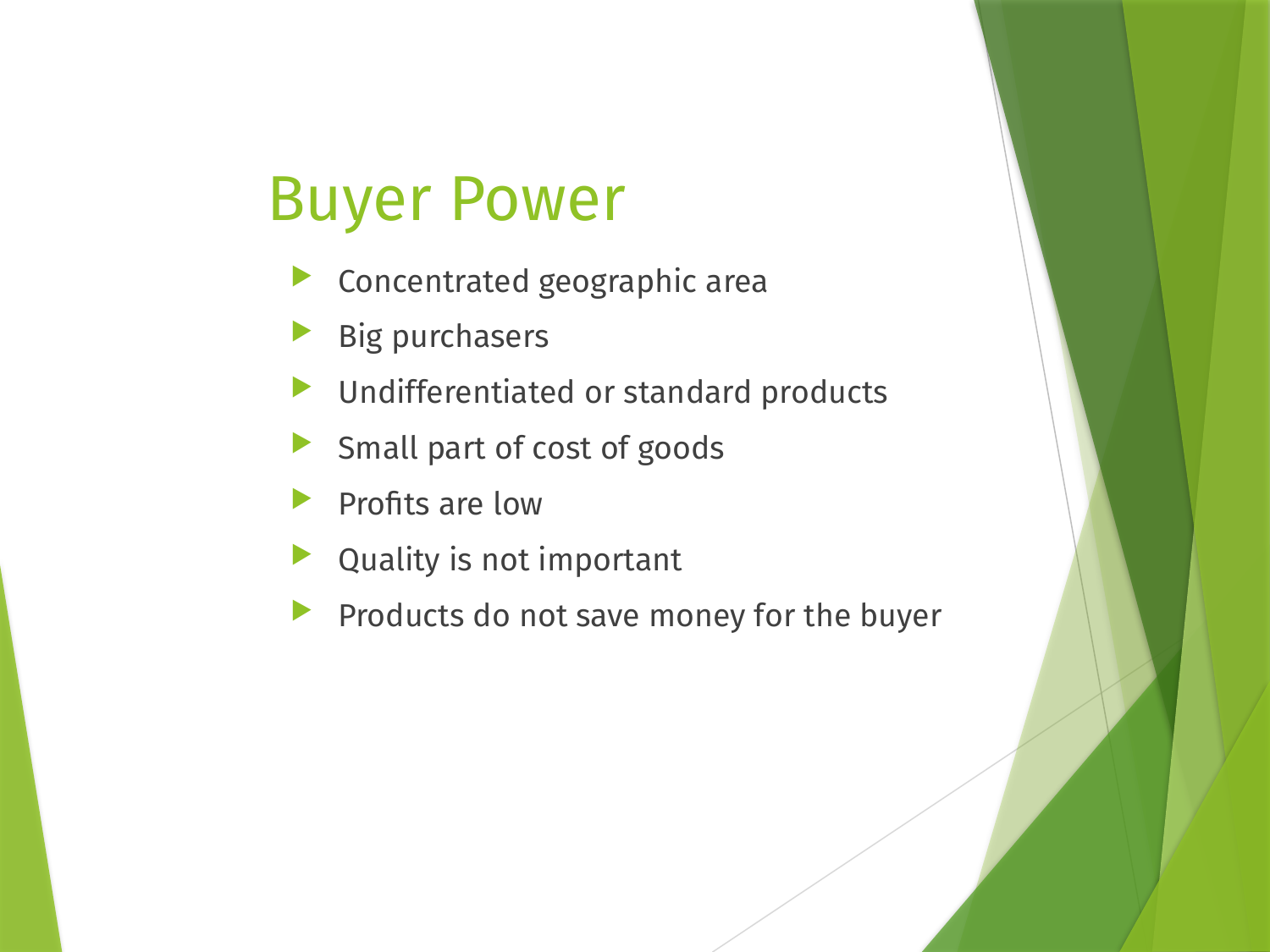

# Buyer Power
Concentrated geographic area
Big purchasers
Undifferentiated or standard products
Small part of cost of goods
Profits are low
Quality is not important
Products do not save money for the buyer